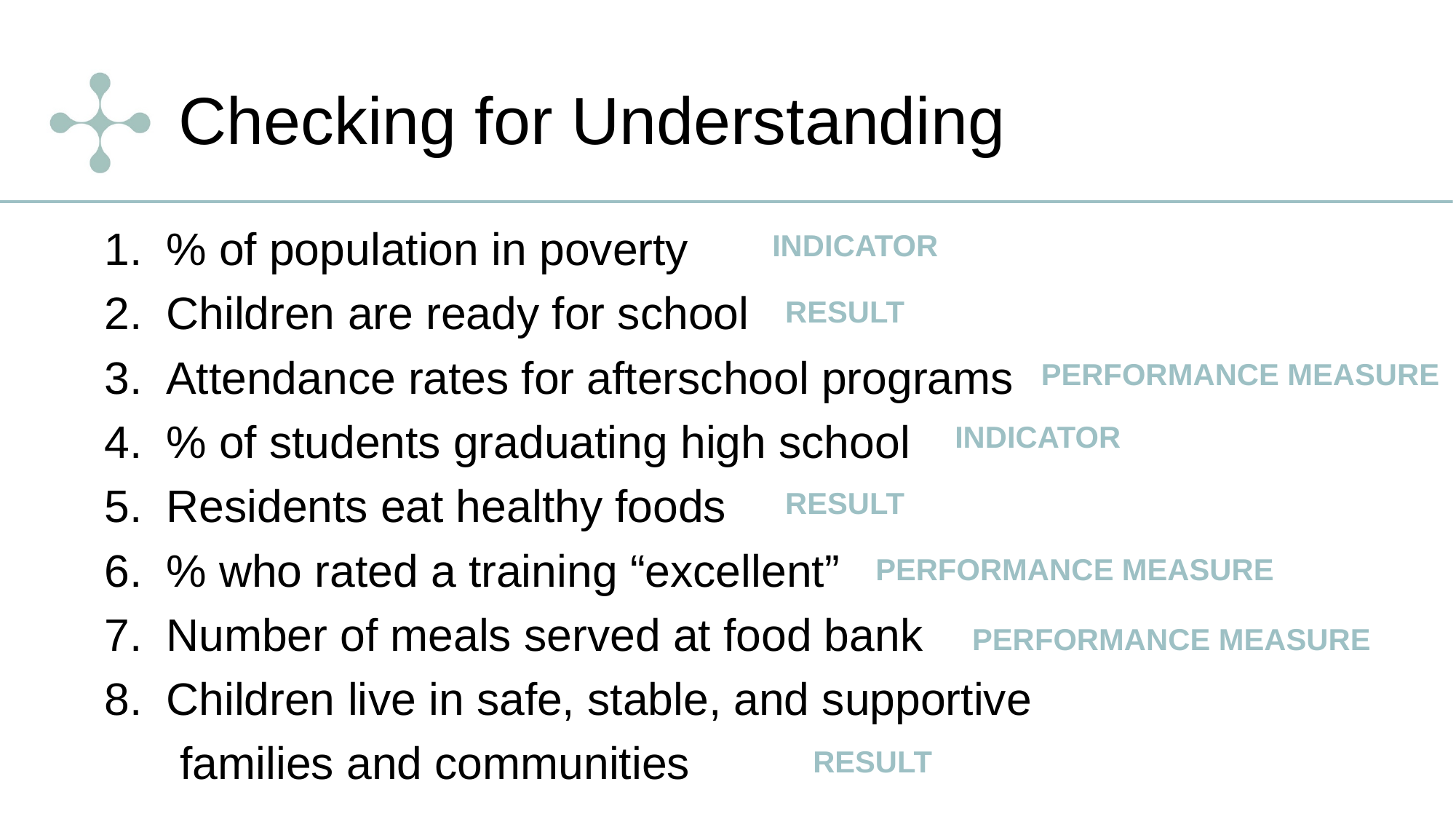

# Checking for Understanding

% of population in poverty
Children are ready for school
Attendance rates for afterschool programs
% of students graduating high school
Residents eat healthy foods
% who rated a training “excellent”
Number of meals served at food bank
Children live in safe, stable, and supportive
      families and communities

INDICATOR
RESULT
PERFORMANCE MEASURE
INDICATOR
RESULT
PERFORMANCE MEASURE
PERFORMANCE MEASURE
RESULT